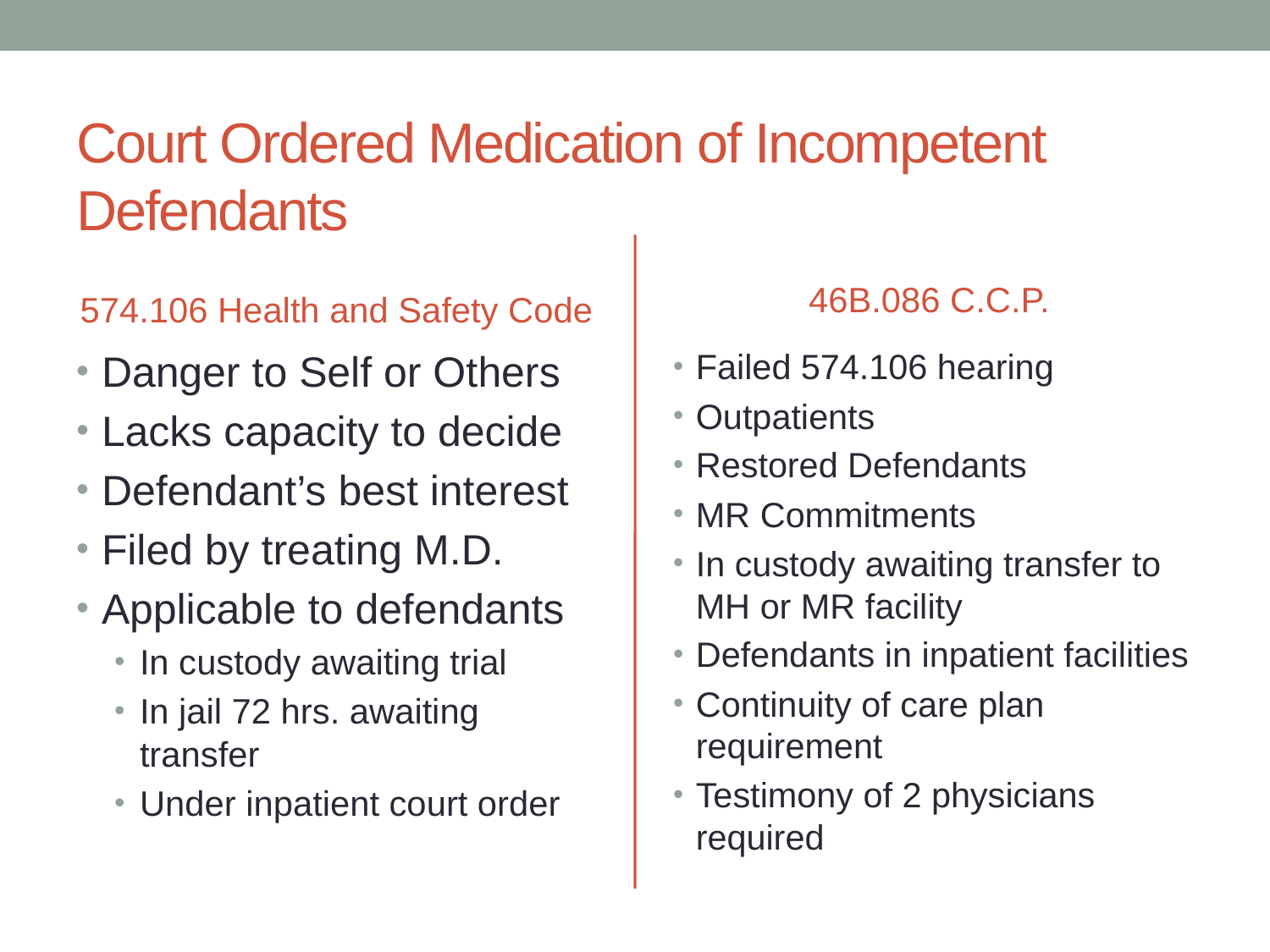

# Court Ordered Medication of Incompetent Defendants
46B.086 C.C.P.
574.106 Health and Safety Code
Danger to Self or Others
Lacks capacity to decide
Defendant’s best interest
Filed by treating M.D.
Applicable to defendants
In custody awaiting trial
In jail 72 hrs. awaiting transfer
Under inpatient court order
Failed 574.106 hearing
Outpatients
Restored Defendants
MR Commitments
In custody awaiting transfer to MH or MR facility
Defendants in inpatient facilities
Continuity of care plan requirement
Testimony of 2 physicians required